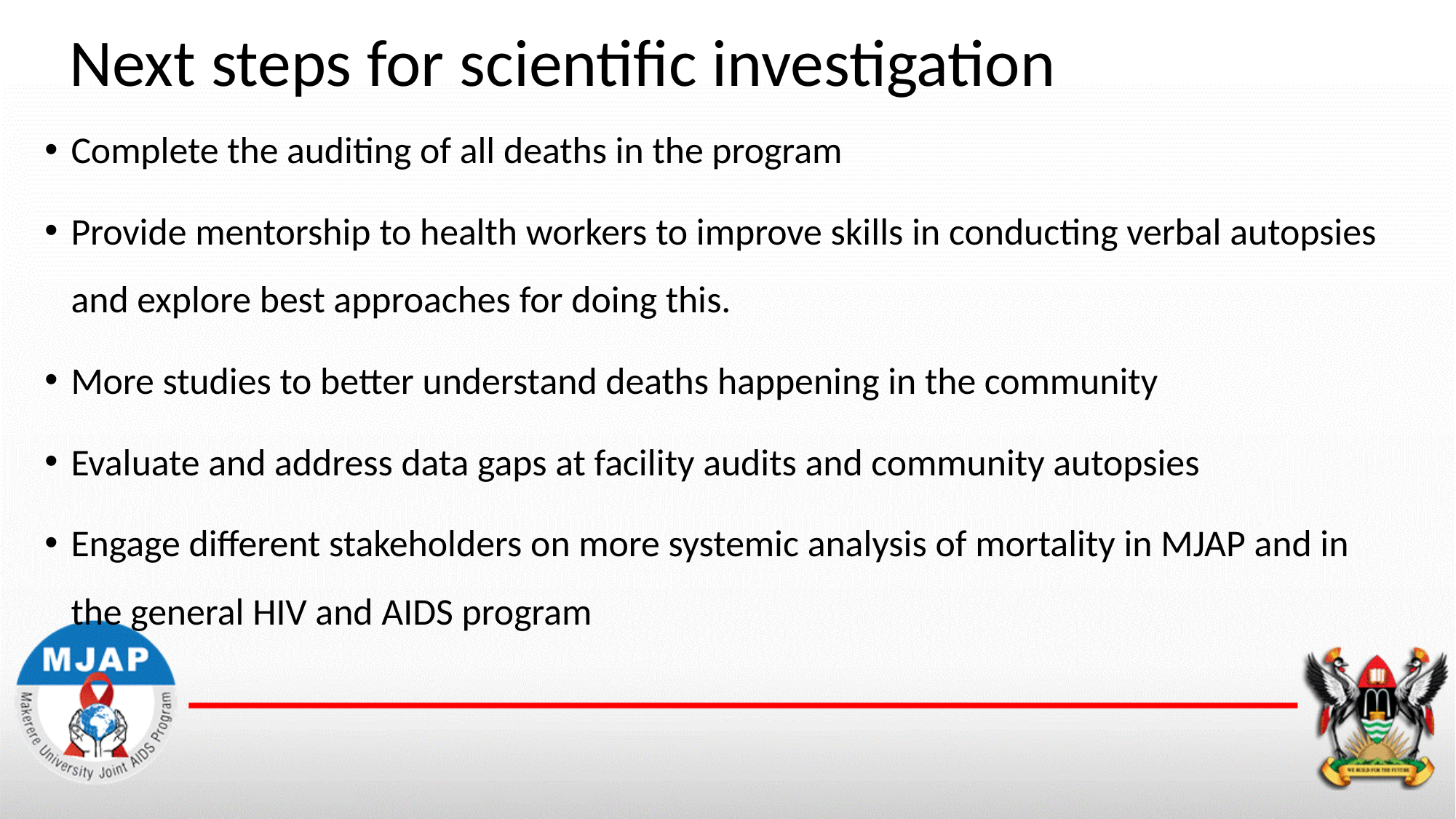

# Next steps for scientific investigation
Complete the auditing of all deaths in the program
Provide mentorship to health workers to improve skills in conducting verbal autopsies and explore best approaches for doing this.
More studies to better understand deaths happening in the community
Evaluate and address data gaps at facility audits and community autopsies
Engage different stakeholders on more systemic analysis of mortality in MJAP and in the general HIV and AIDS program